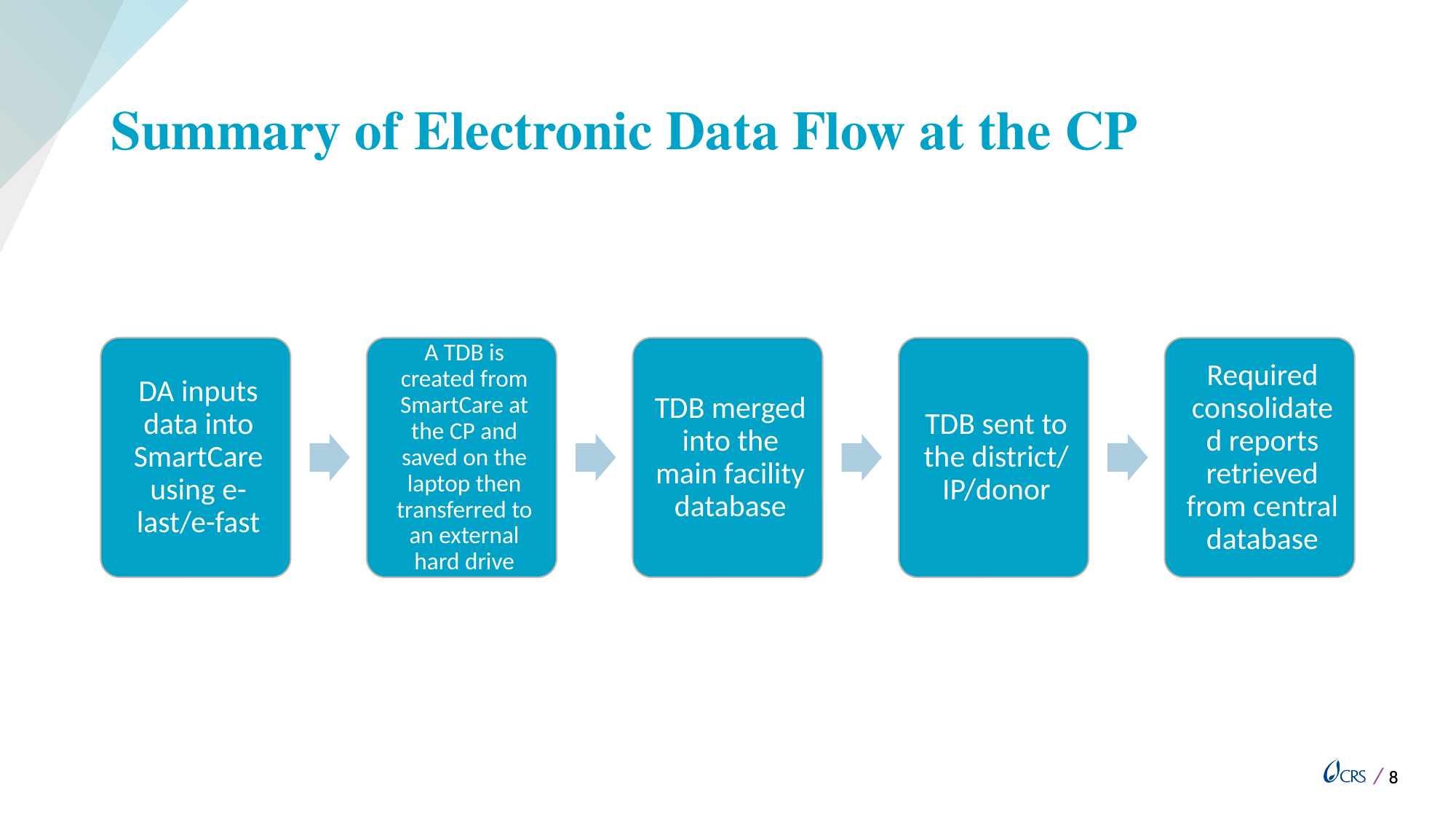

# Summary of Electronic Data Flow at the CP
DA inputs data into SmartCare using e-last/e-fast

A TDB is created from SmartCare at the CP and saved on the laptop then transferred to an external hard drive

TDB merged into the main facility database

TDB sent to the district/ IP/donor

Required consolidated reports retrieved from central database